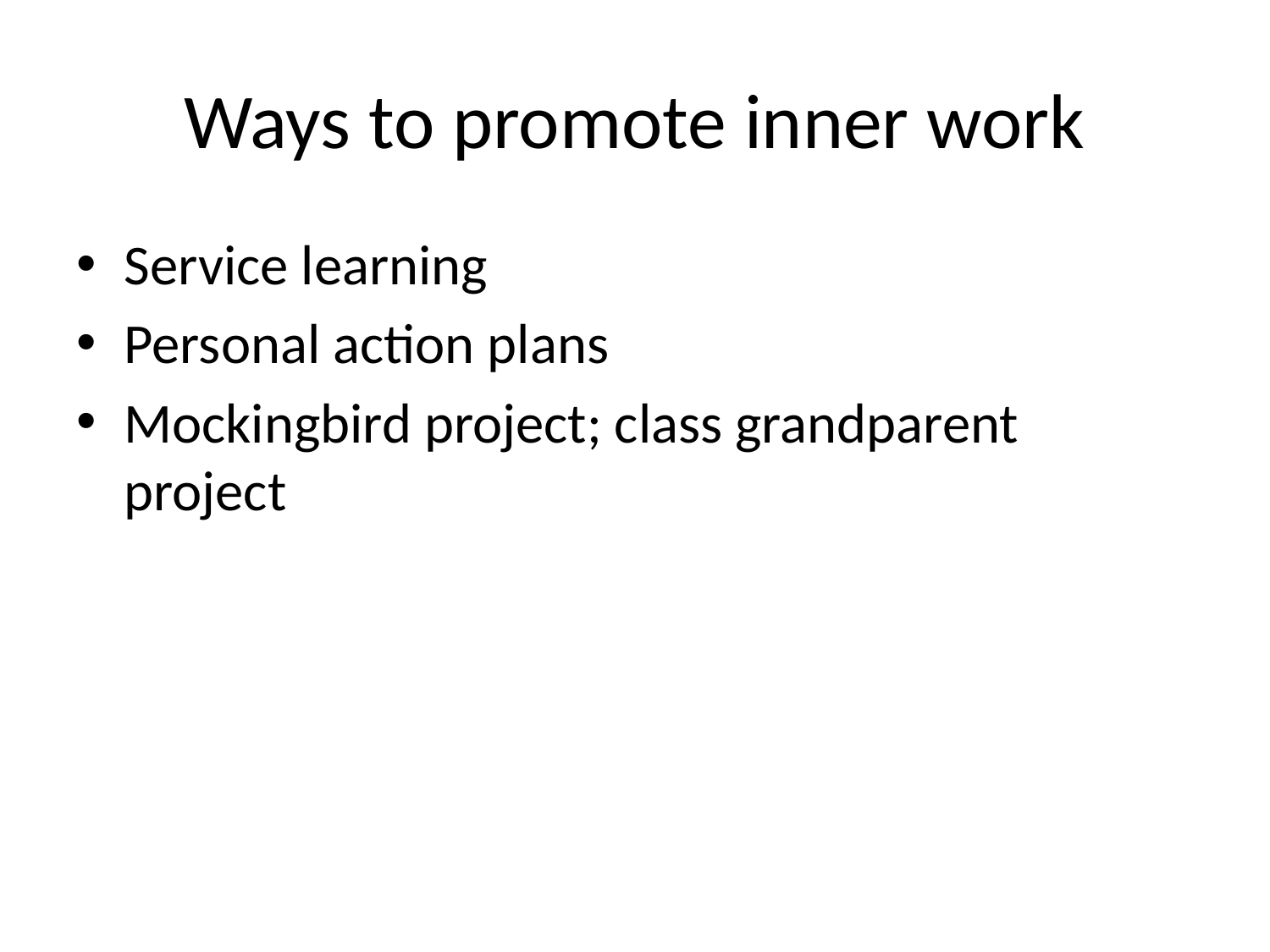

# Ways to promote inner work
Service learning
Personal action plans
Mockingbird project; class grandparent project